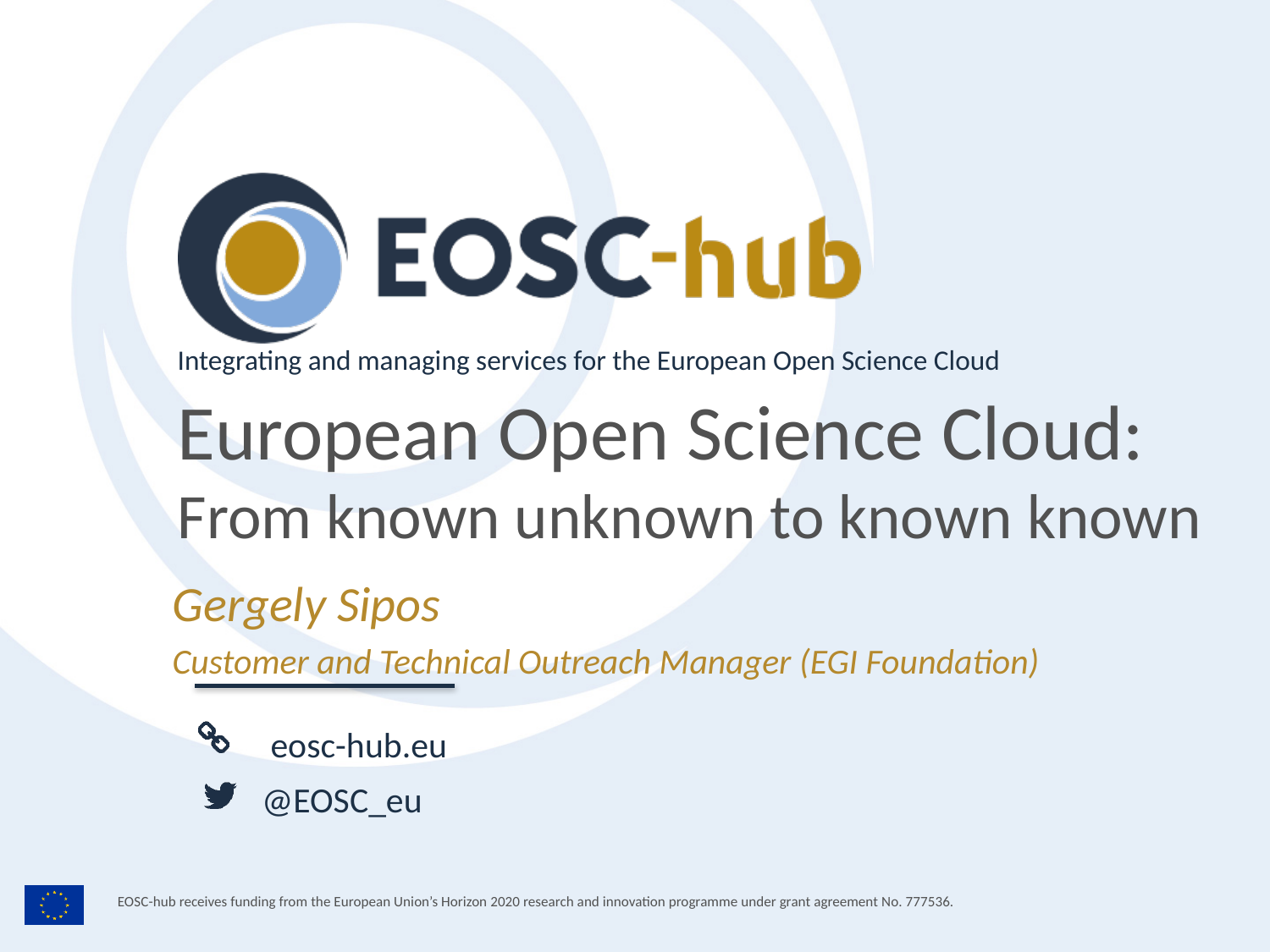

Integrating and managing services for the European Open Science Cloud
European Open Science Cloud:
From known unknown to known known
Gergely Sipos
Customer and Technical Outreach Manager (EGI Foundation)